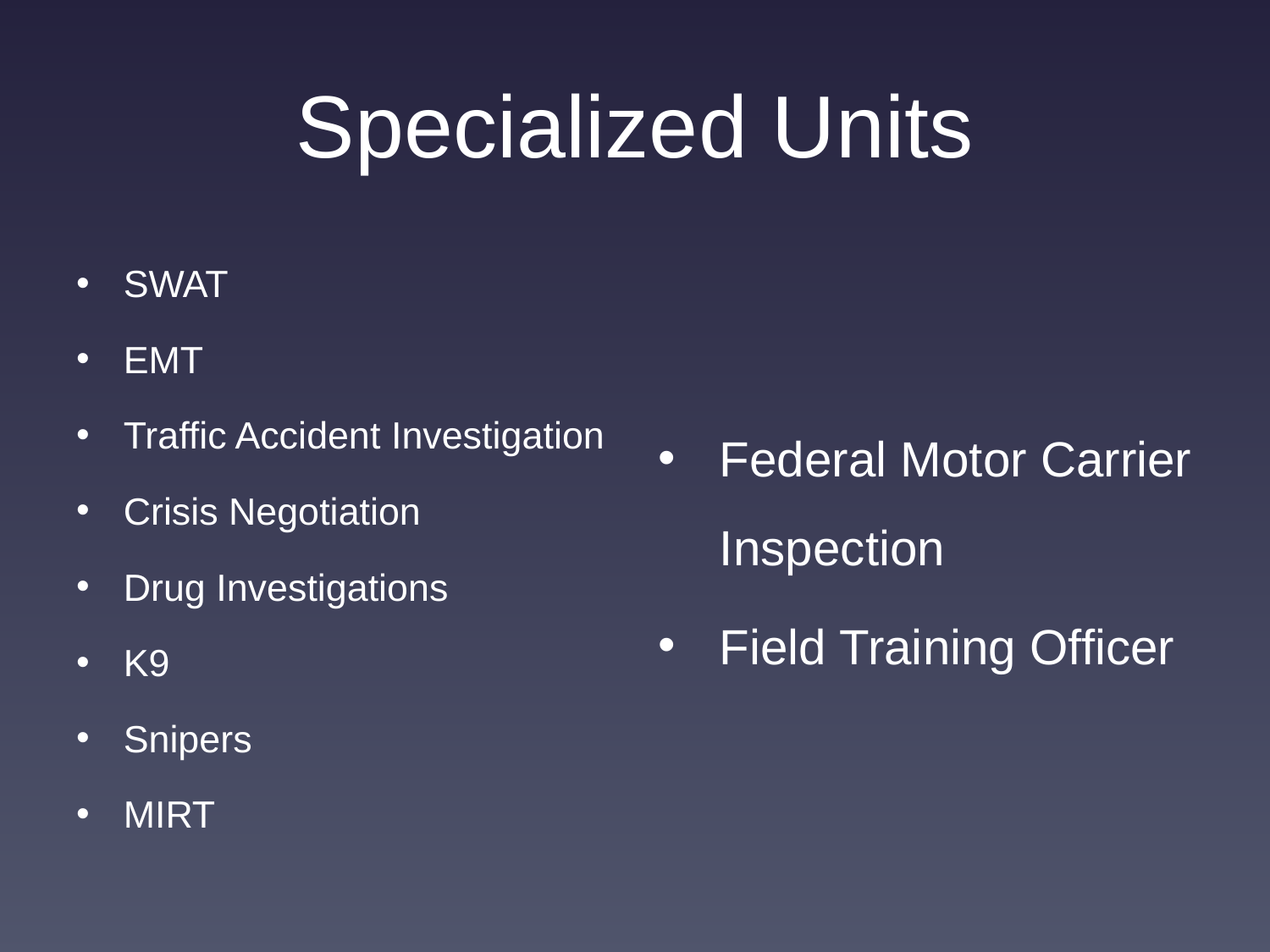

# Specialized Units
SWAT
EMT
Traffic Accident Investigation
Crisis Negotiation
Drug Investigations
K9
Snipers
MIRT
Federal Motor Carrier Inspection
Field Training Officer